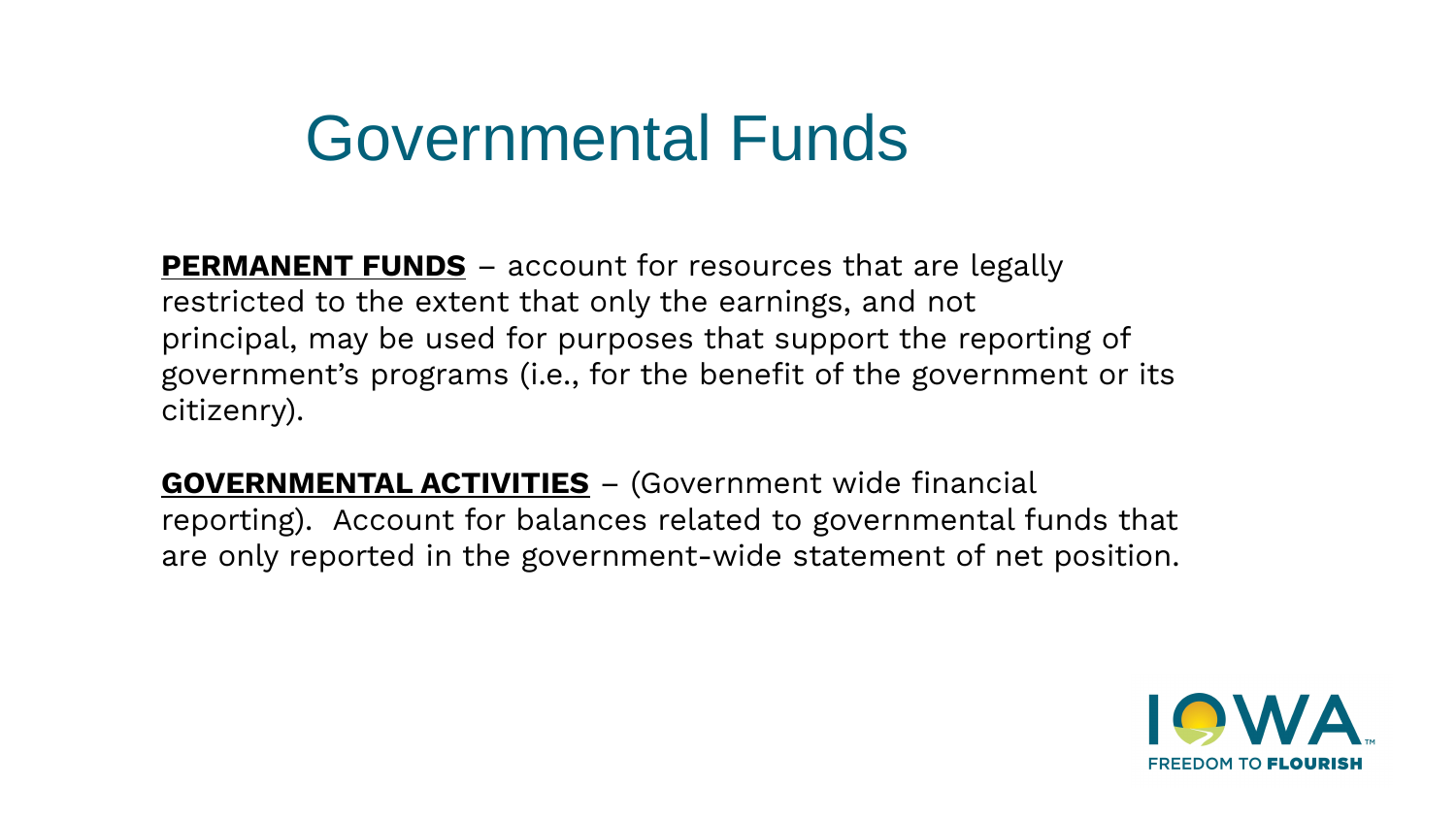

Governmental Funds

PERMANENT FUNDS – account for resources that are legally restricted to the extent that only the earnings, and not
principal, may be used for purposes that support the reporting of government’s programs (i.e., for the benefit of the government or its citizenry).

GOVERNMENTAL ACTIVITIES – (Government wide financial reporting).  Account for balances related to governmental funds that are only reported in the government-wide statement of net position.